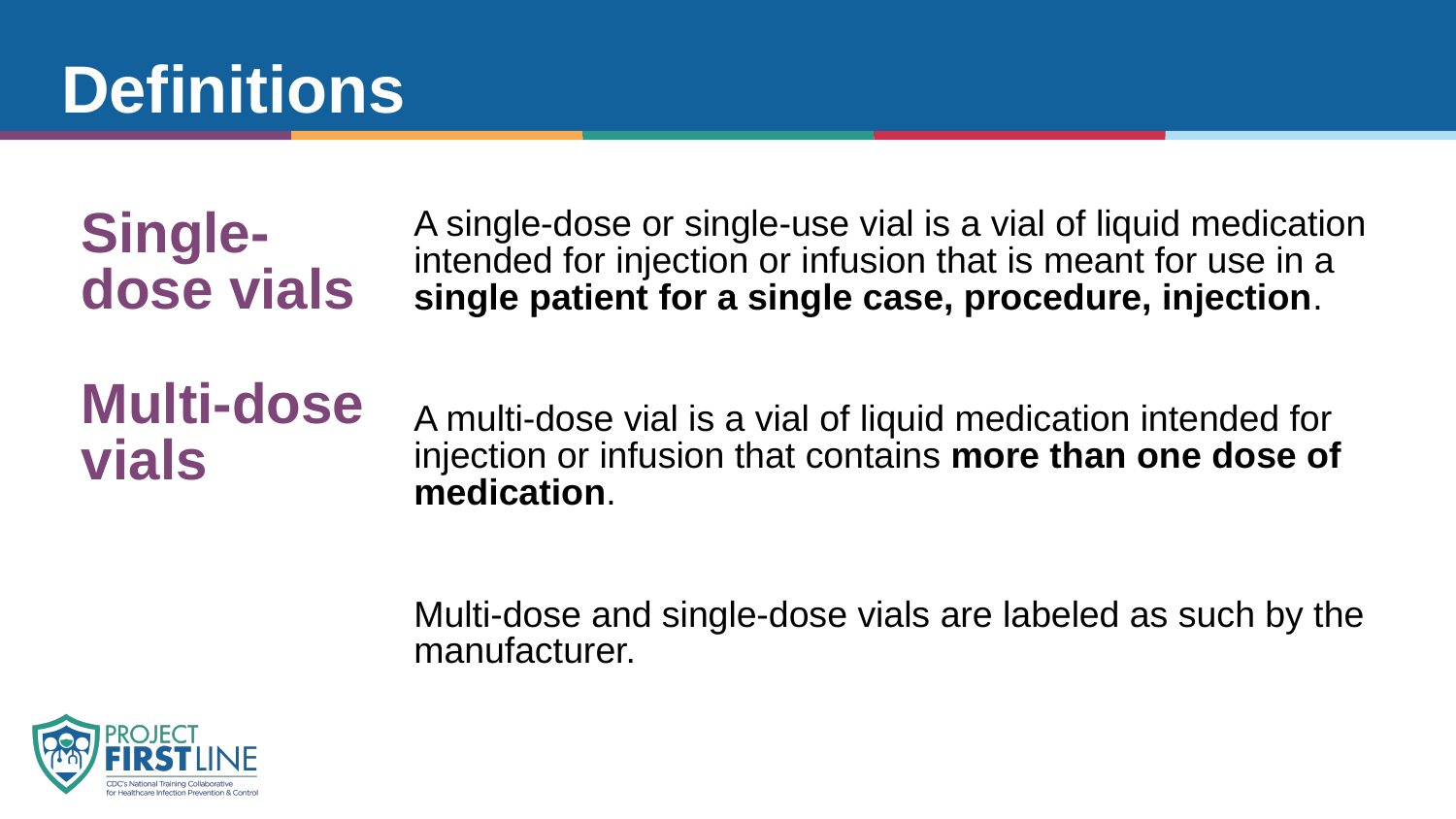

Definitions
| Single-dose vials Multi-dose vials | A single-dose or single-use vial is a vial of liquid medication intended for injection or infusion that is meant for use in a single patient for a single case, procedure, injection.  A multi-dose vial is a vial of liquid medication intended for injection or infusion that contains more than one dose of medication.  Multi-dose and single-dose vials are labeled as such by the manufacturer. |
| --- | --- |